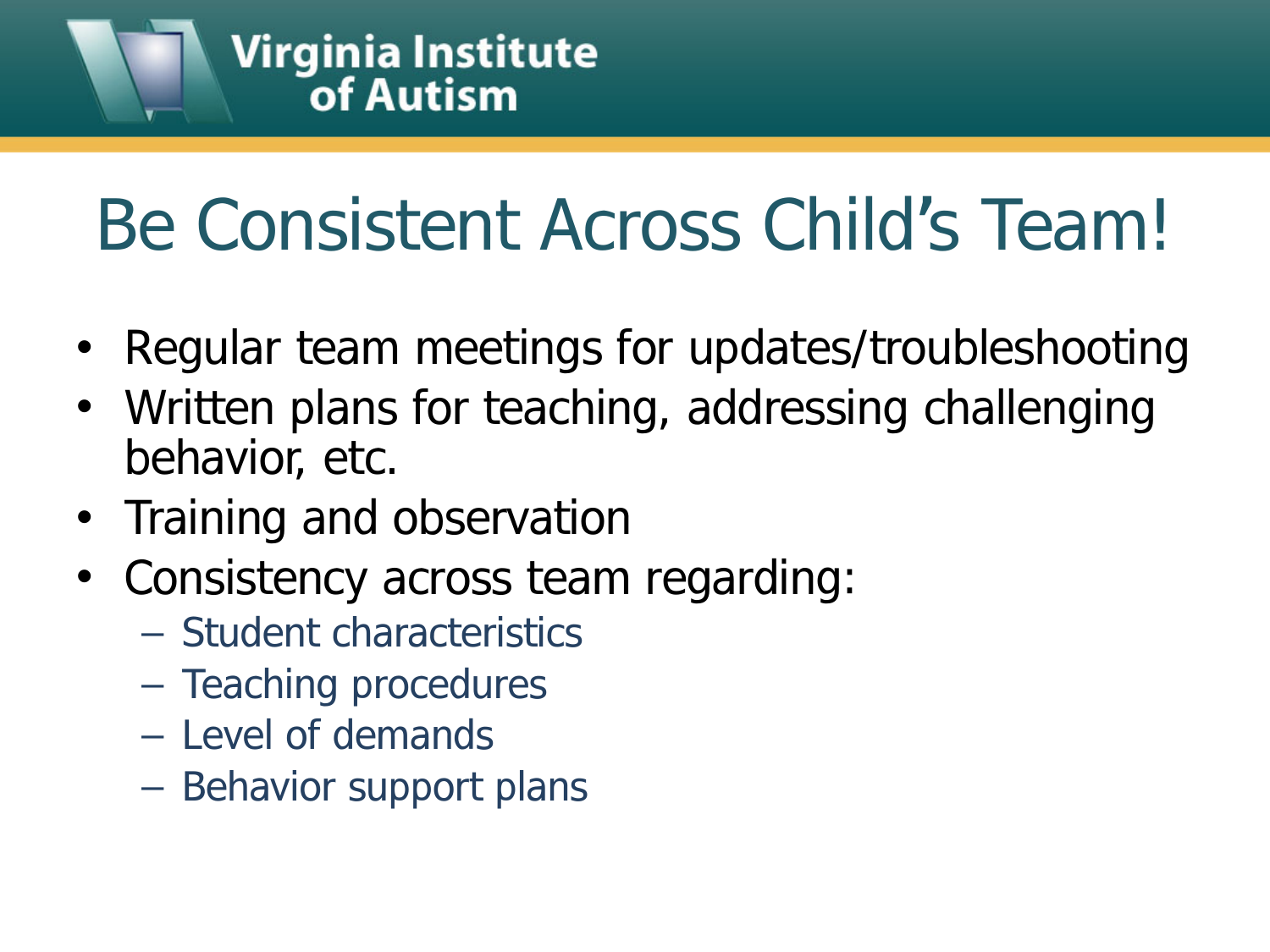

# Be Consistent Across Child’s Team!
Regular team meetings for updates/troubleshooting
Written plans for teaching, addressing challenging behavior, etc.
Training and observation
Consistency across team regarding:
Student characteristics
Teaching procedures
Level of demands
Behavior support plans